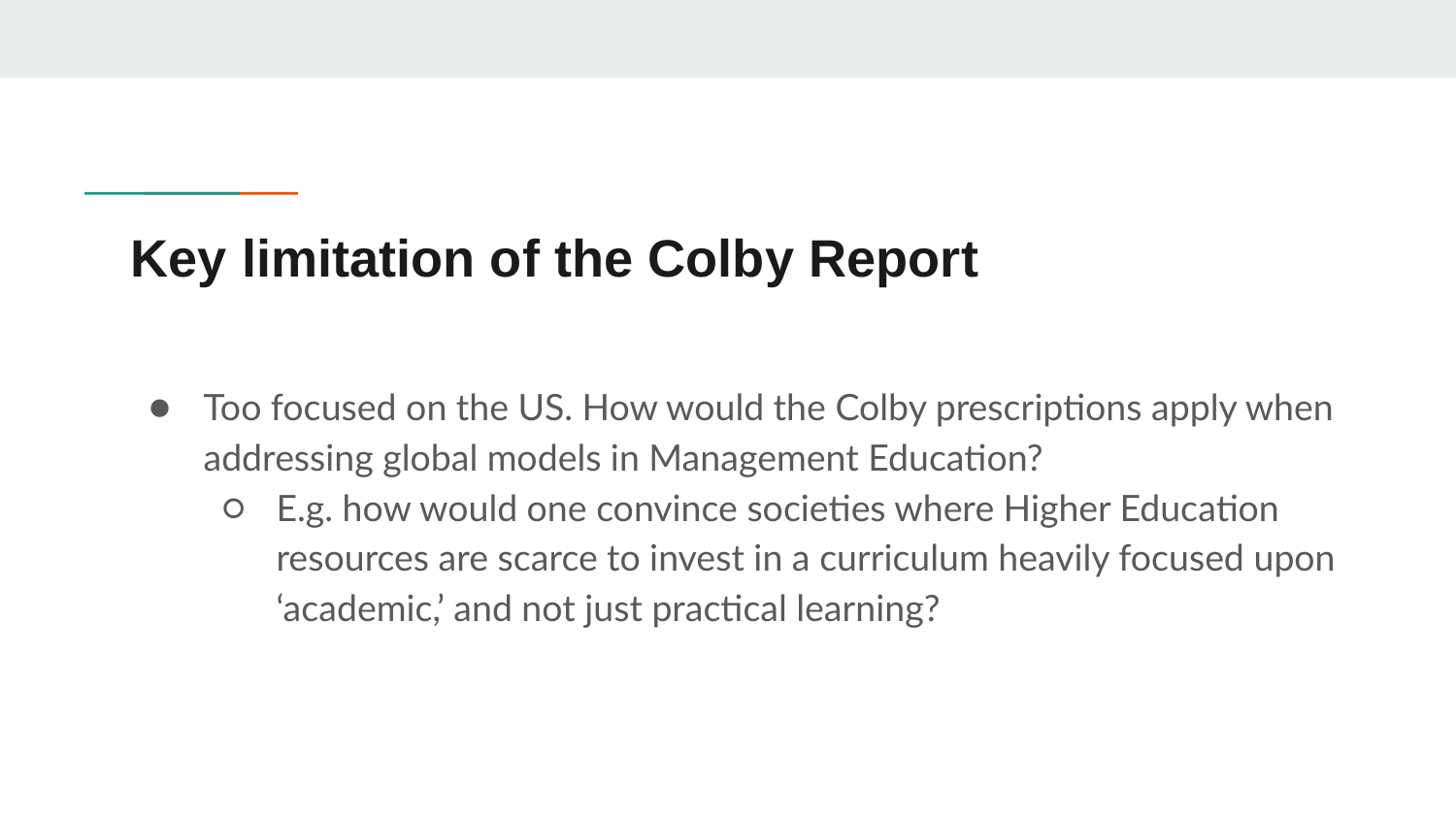

# Key limitation of the Colby Report
Too focused on the US. How would the Colby prescriptions apply when addressing global models in Management Education?
E.g. how would one convince societies where Higher Education resources are scarce to invest in a curriculum heavily focused upon ‘academic,’ and not just practical learning?